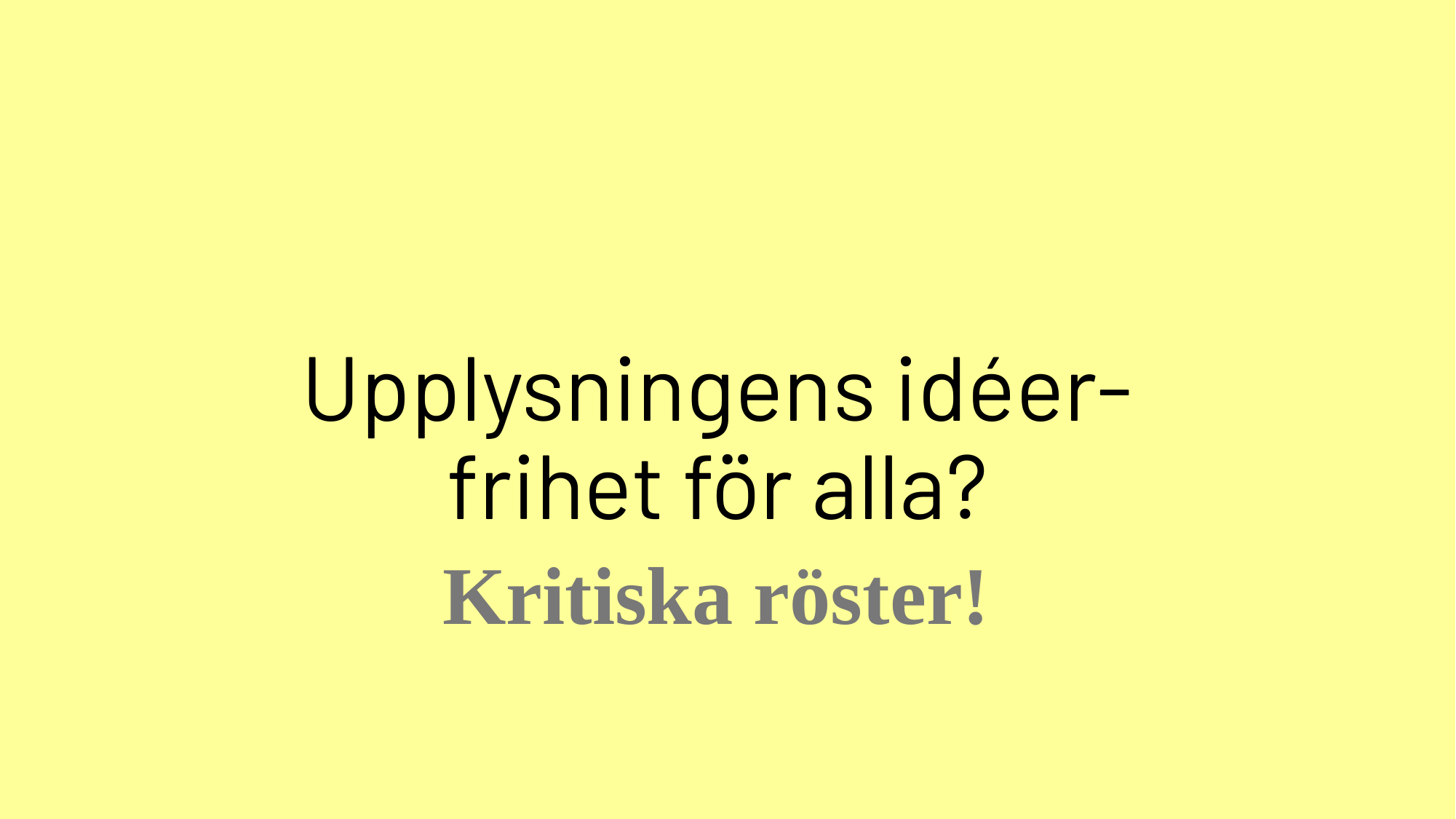

# Upplysningens idéer- frihet för alla?
Kritiska röster!